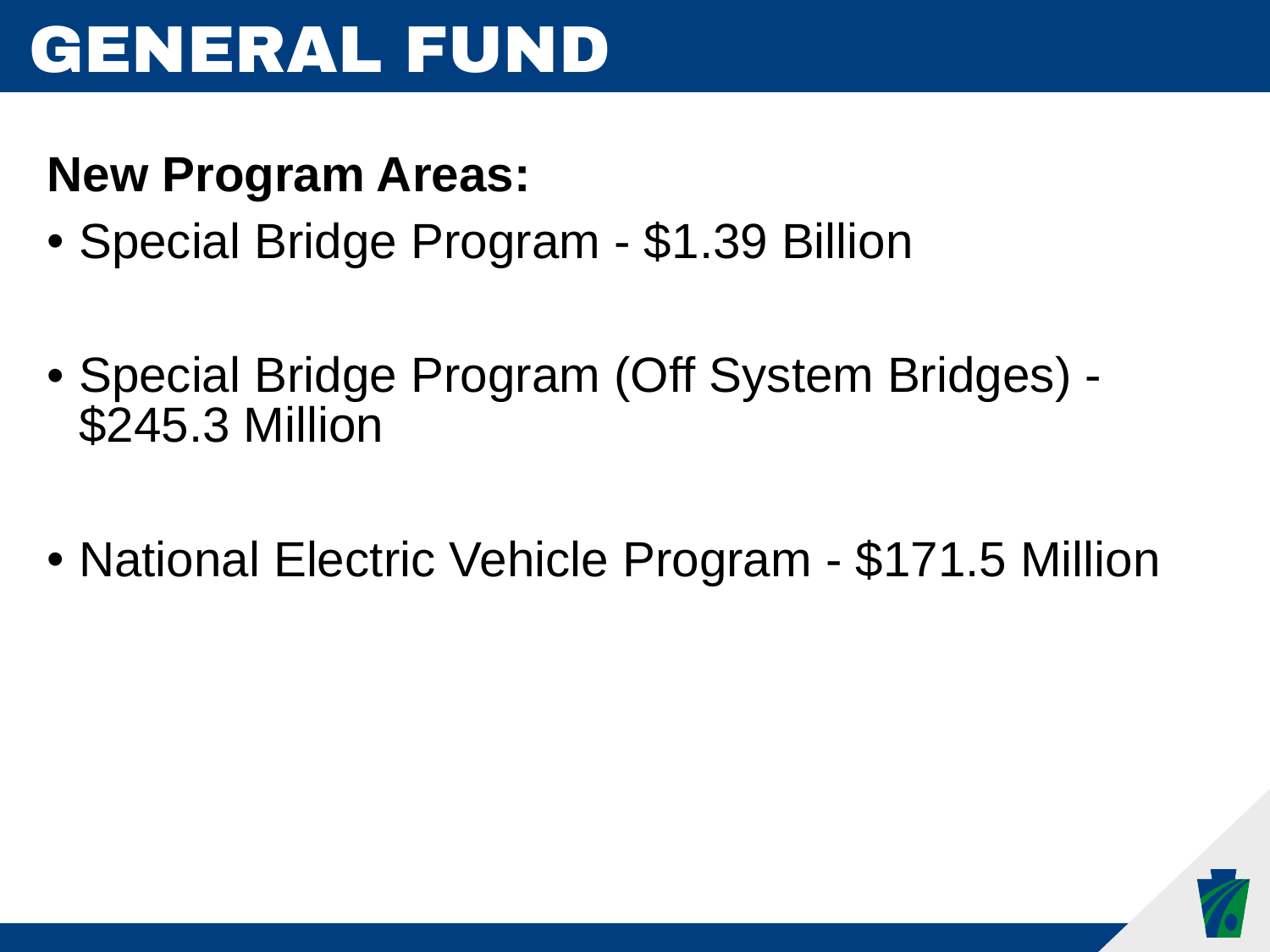

GENERAL FUND
New Program Areas:
Special Bridge Program - $1.39 Billion

Special Bridge Program (Off System Bridges) - $245.3 Million

National Electric Vehicle Program - $171.5 Million